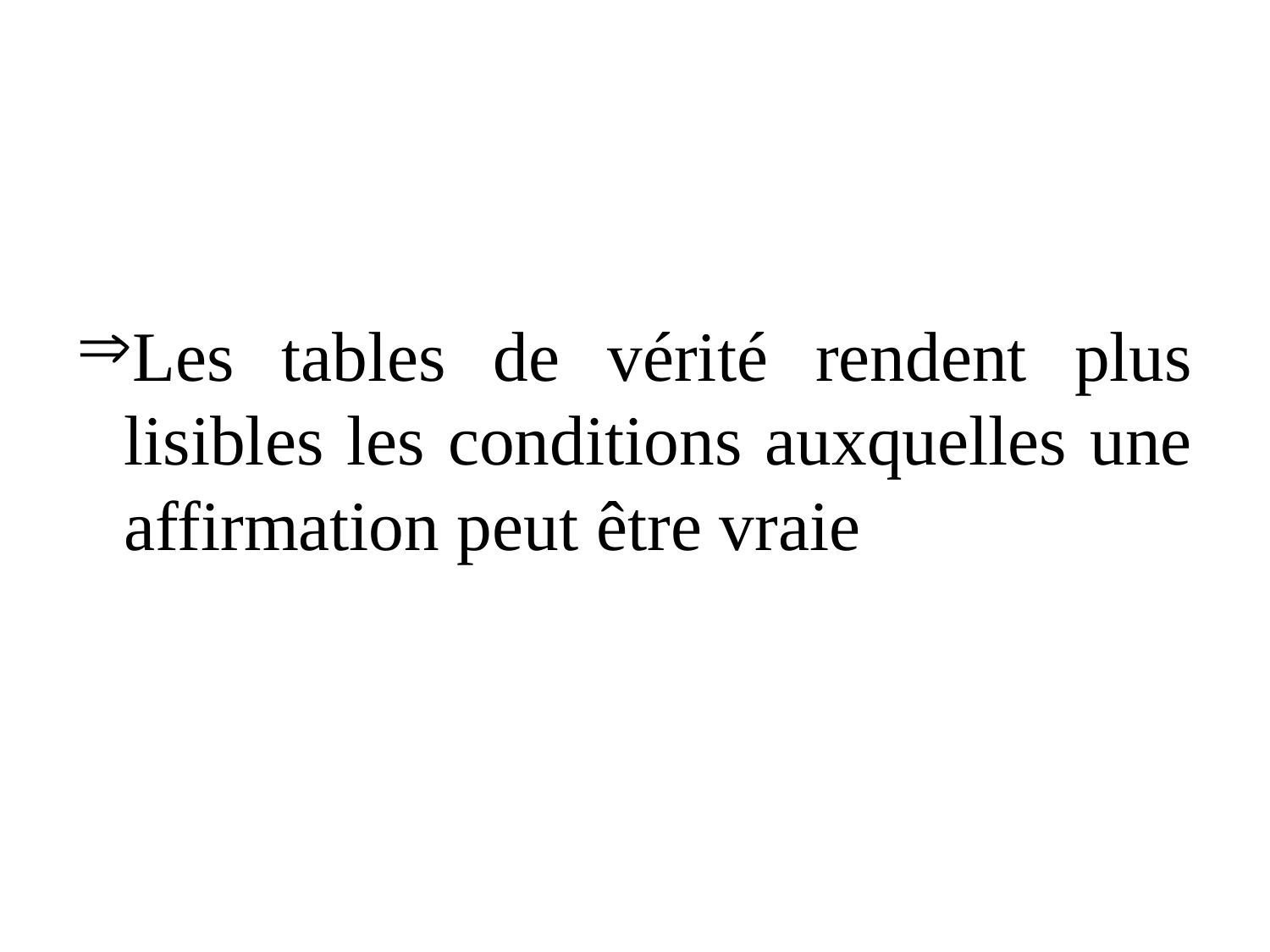

#

Les tables de vérité rendent plus lisibles les conditions auxquelles une affirmation peut être vraie